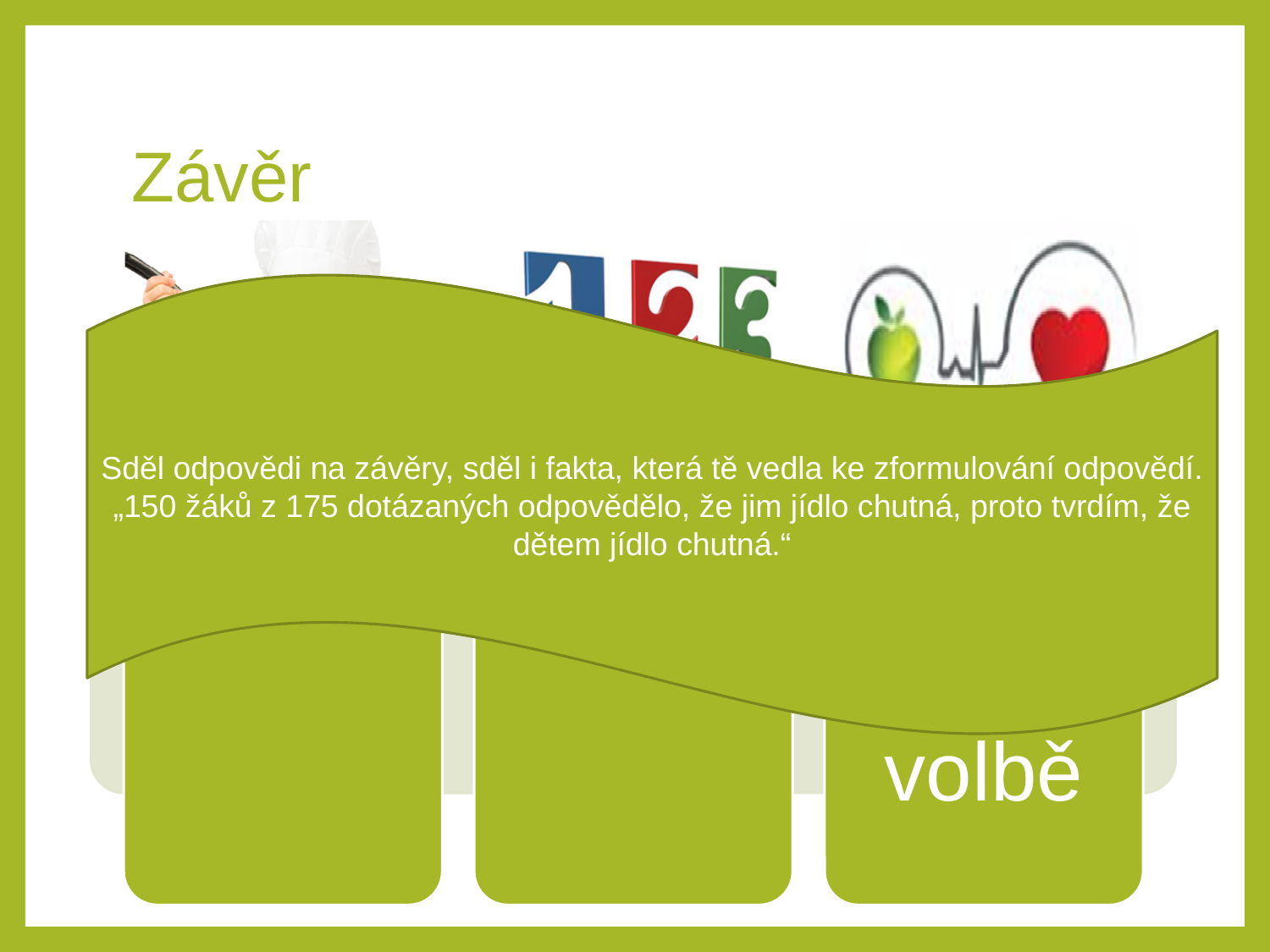

# Závěr
ANO
1
Záleží na volbě
Sděl odpovědi na závěry, sděl i fakta, která tě vedla ke zformulování odpovědí.
„150 žáků z 175 dotázaných odpovědělo, že jim jídlo chutná, proto tvrdím, že dětem jídlo chutná.“